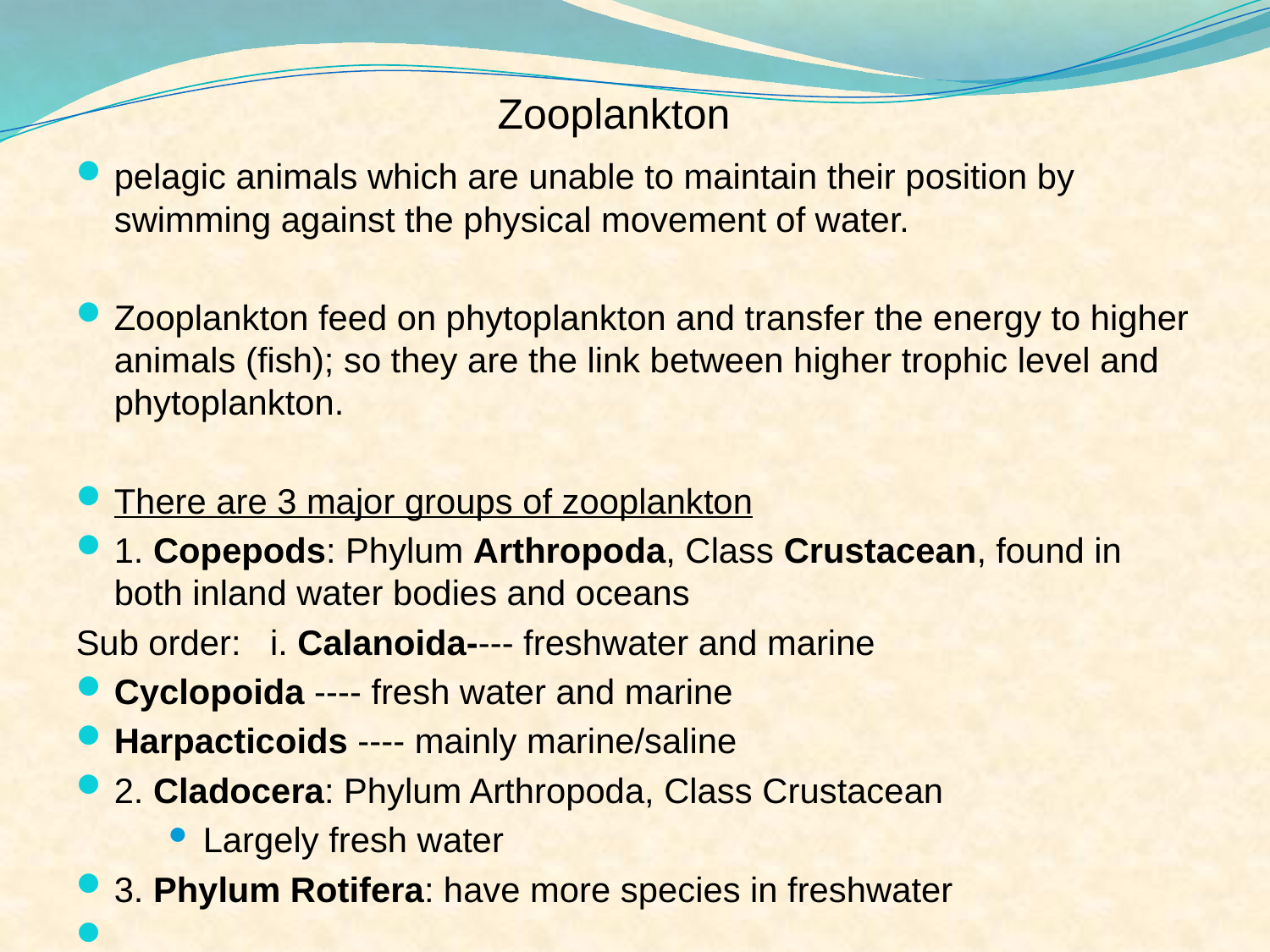

# Zooplankton
pelagic animals which are unable to maintain their position by swimming against the physical movement of water.

Zooplankton feed on phytoplankton and transfer the energy to higher animals (fish); so they are the link between higher trophic level and phytoplankton.

There are 3 major groups of zooplankton
1. Copepods: Phylum Arthropoda, Class Crustacean, found in both inland water bodies and oceans
Sub order:   i. Calanoida---- freshwater and marine
Cyclopoida ---- fresh water and marine
Harpacticoids ---- mainly marine/saline
2. Cladocera: Phylum Arthropoda, Class Crustacean
Largely fresh water
3. Phylum Rotifera: have more species in freshwater